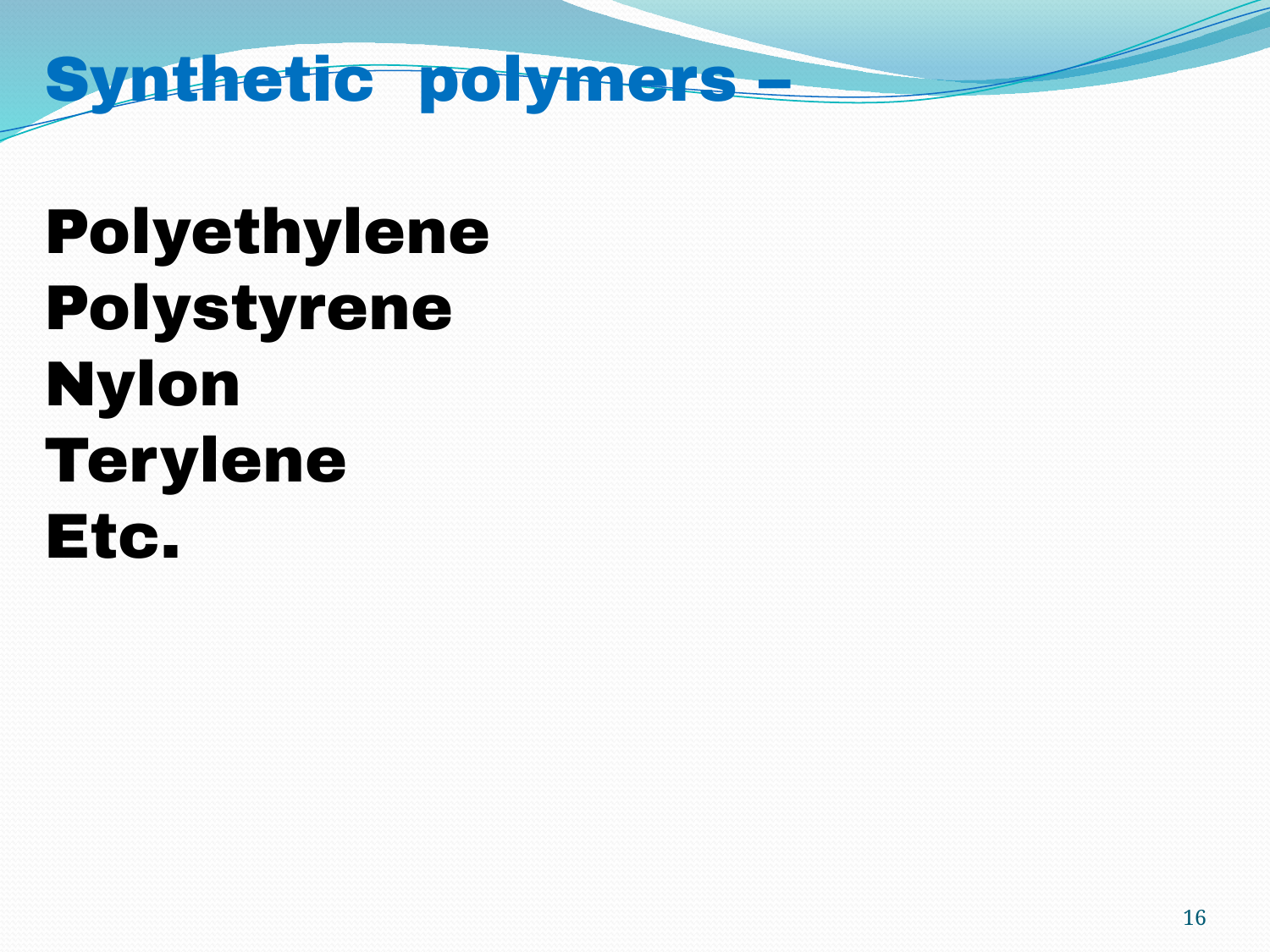

Synthetic  polymers –

Polyethylene
Polystyrene
Nylon
Terylene
Etc.

16